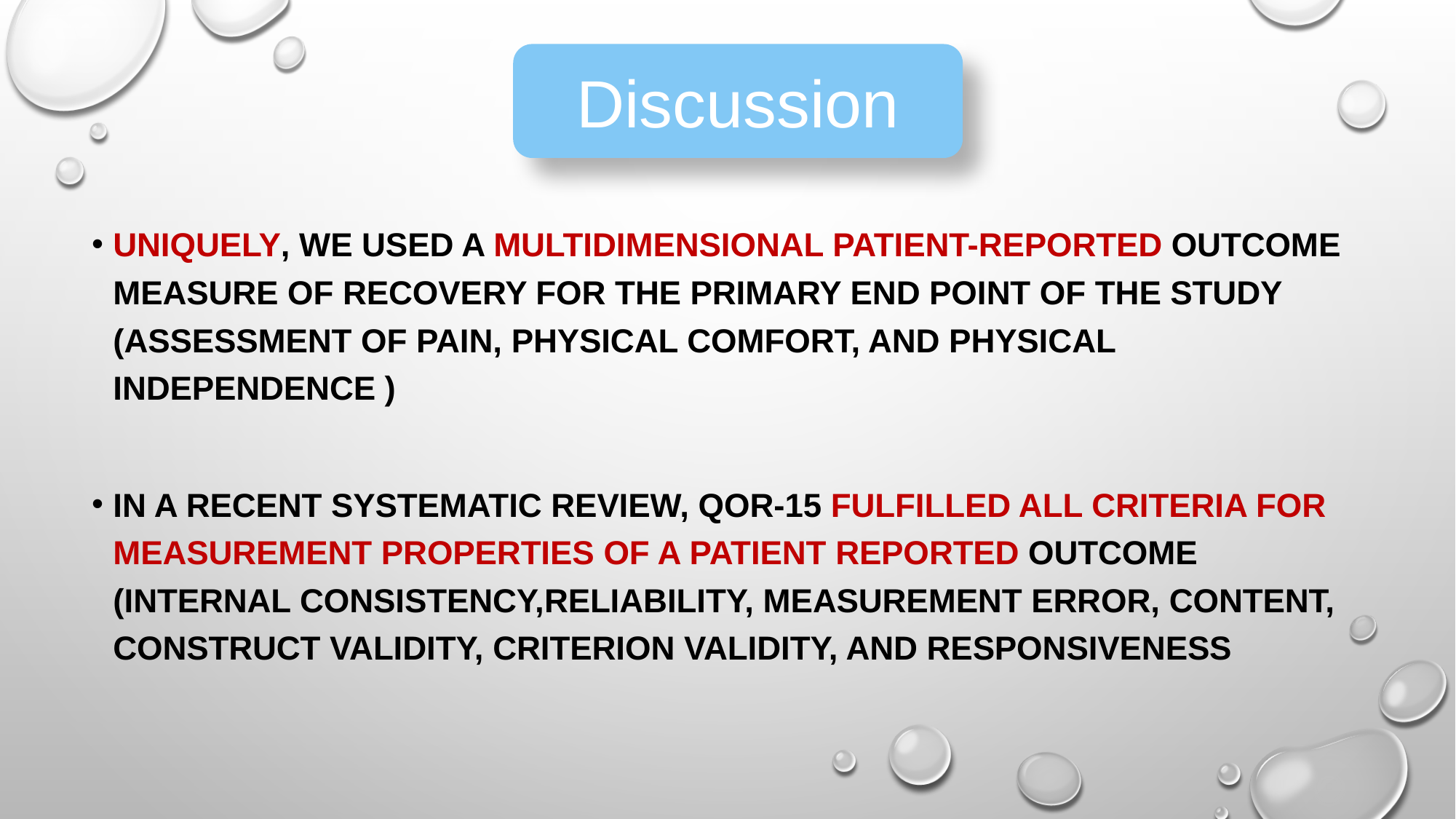

Discussion
Uniquely, we used a multidimensional patient-reported outcome measure of recovery for the primary end point of the study (assessment of pain, physical comfort, and physical independence )

In a recent systematic review, QoR-15 fulfilled all criteria for measurement properties of a patient reported outcome (internal consistency,reliability, measurement error, content, construct validity, criterion validity, and responsiveness